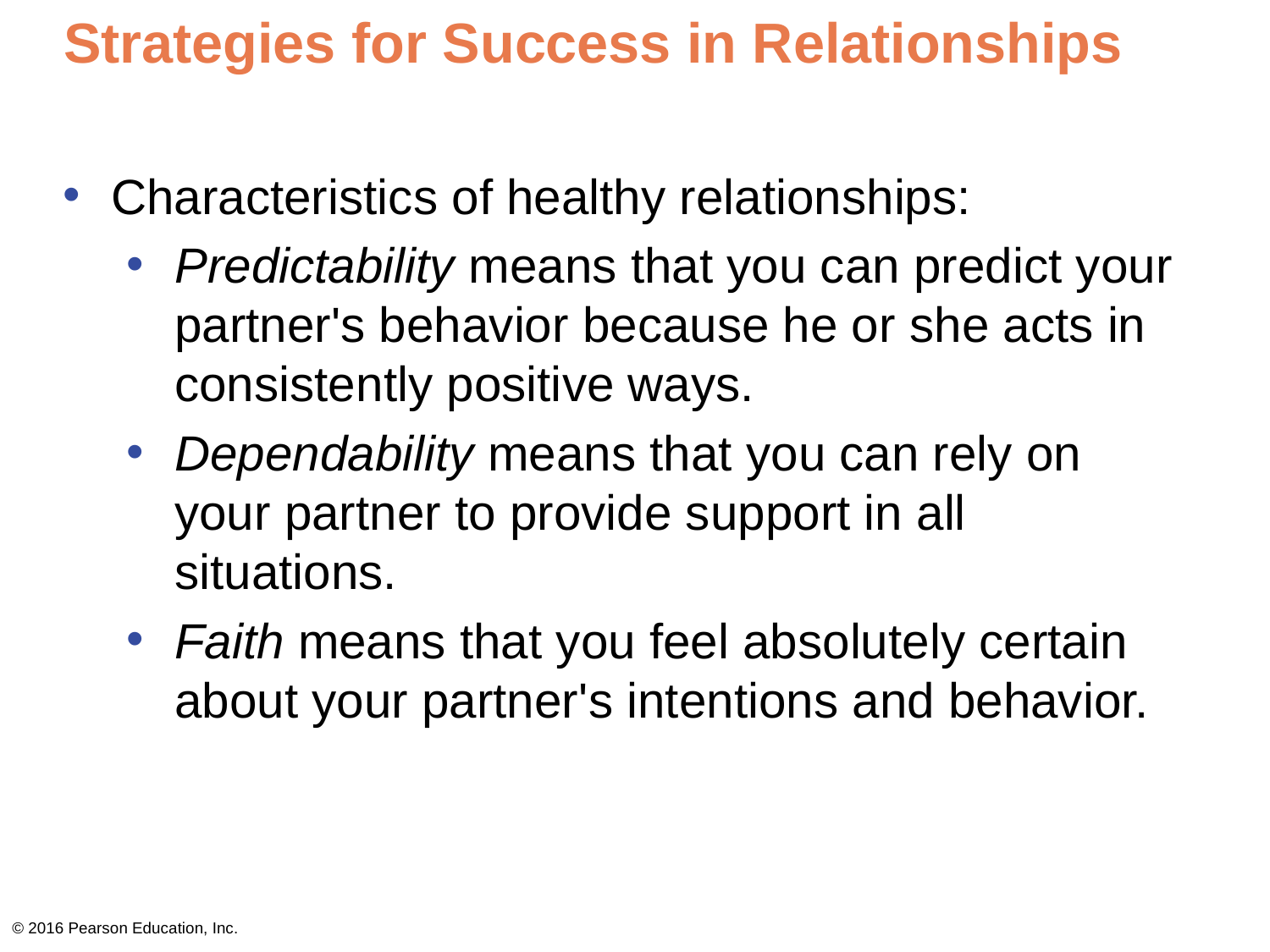

# Strategies for Success in Relationships
Characteristics of healthy relationships:
Predictability means that you can predict your partner's behavior because he or she acts in consistently positive ways.
Dependability means that you can rely on your partner to provide support in all situations.
Faith means that you feel absolutely certain about your partner's intentions and behavior.
© 2016 Pearson Education, Inc.